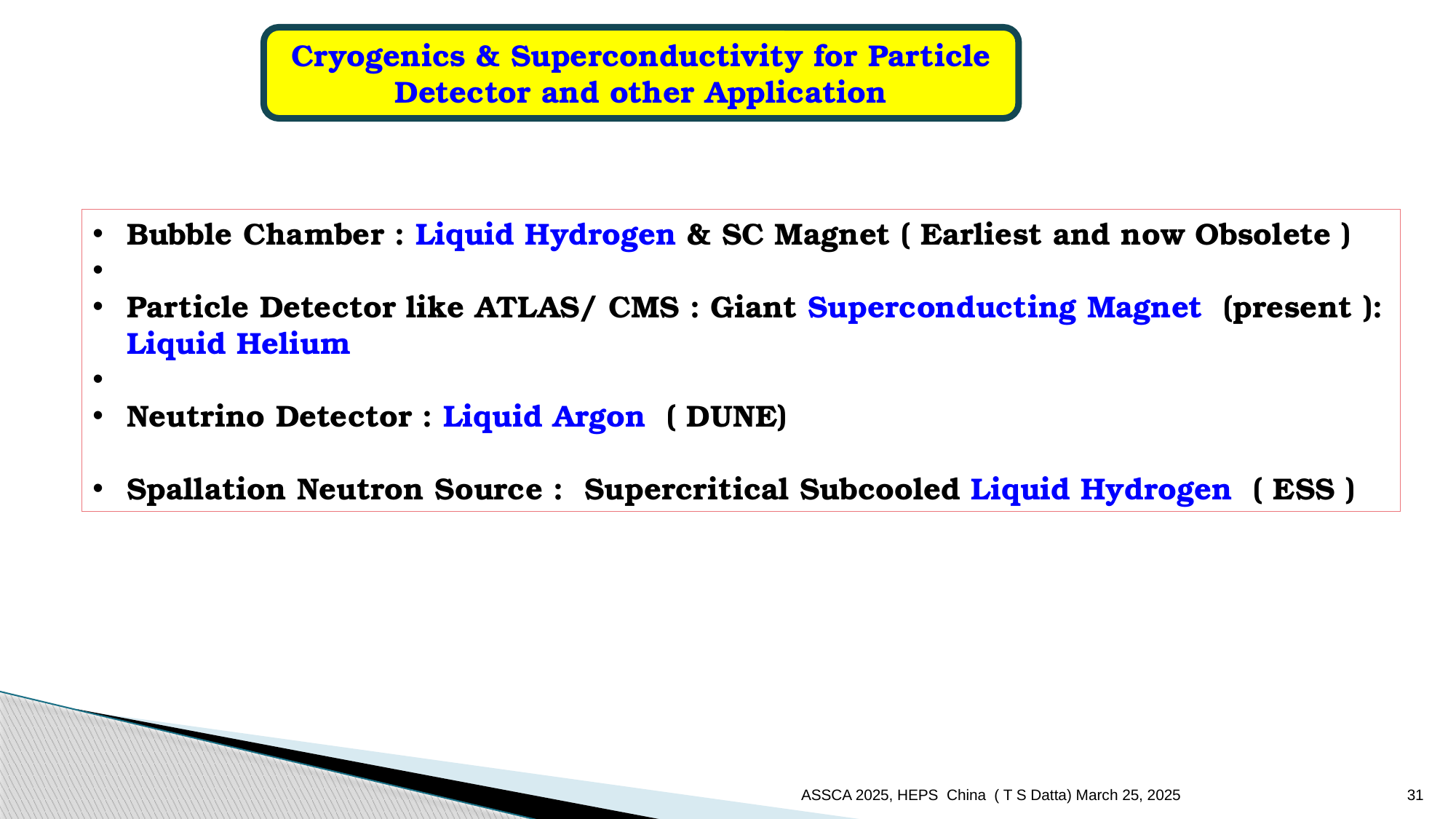

Cryogenics & Superconductivity for Particle Detector and other Application
Bubble Chamber : Liquid Hydrogen & SC Magnet ( Earliest and now Obsolete )

Particle Detector like ATLAS/ CMS : Giant Superconducting Magnet  (present ): Liquid Helium

Neutrino Detector : Liquid Argon  ( DUNE)

Spallation Neutron Source :  Supercritical Subcooled Liquid Hydrogen  ( ESS )
ASSCA 2025, HEPS  China  ( T S Datta) March 25, 2025
31